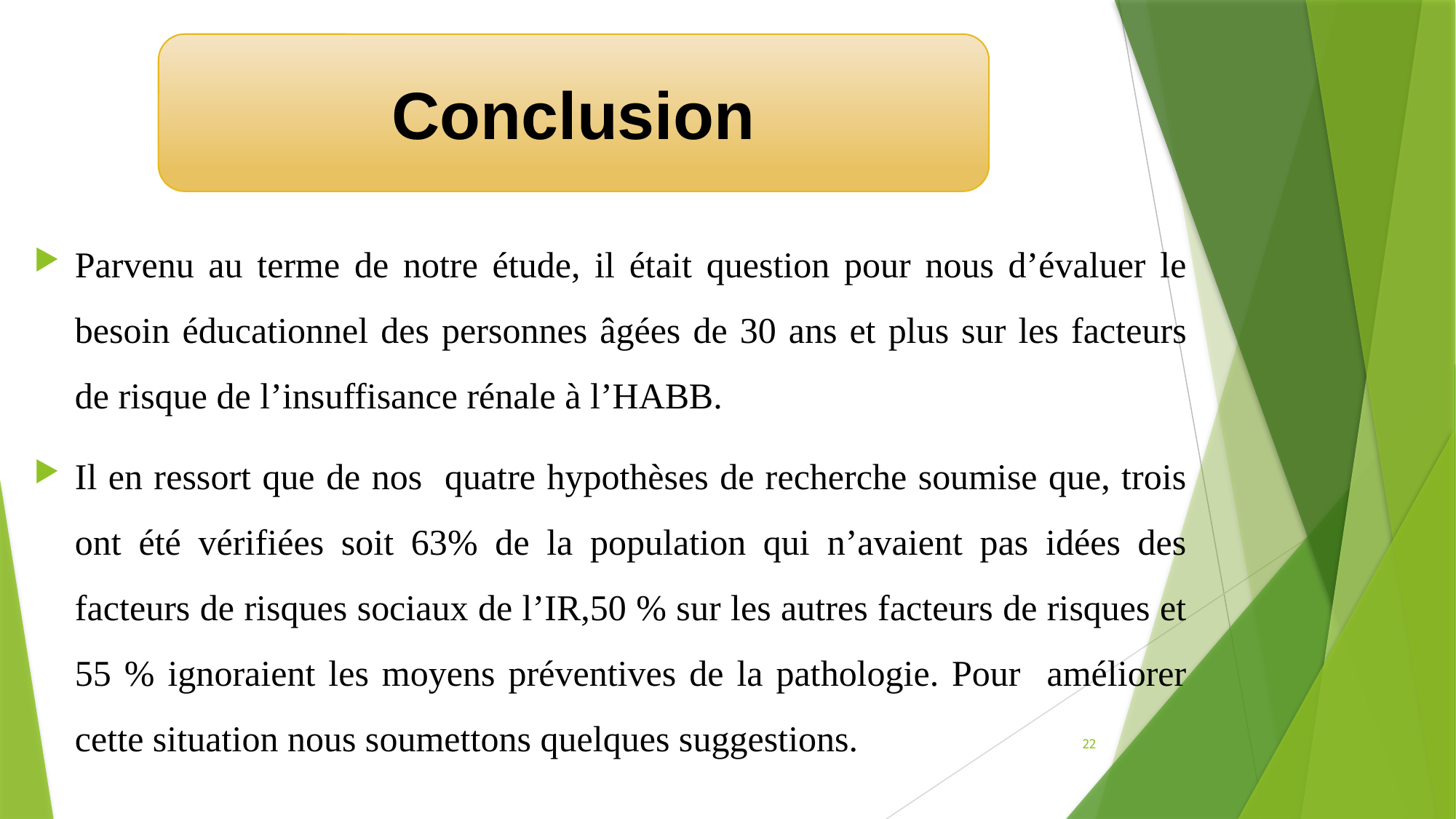

Conclusion
Parvenu au terme de notre étude, il était question pour nous d’évaluer le besoin éducationnel des personnes âgées de 30 ans et plus sur les facteurs de risque de l’insuffisance rénale à l’HABB.
Il en ressort que de nos  quatre hypothèses de recherche soumise que, trois ont été vérifiées soit 63% de la population qui n’avaient pas idées des facteurs de risques sociaux de l’IR,50 % sur les autres facteurs de risques et 55 % ignoraient les moyens préventives de la pathologie. Pour  améliorer cette situation nous soumettons quelques suggestions.
22